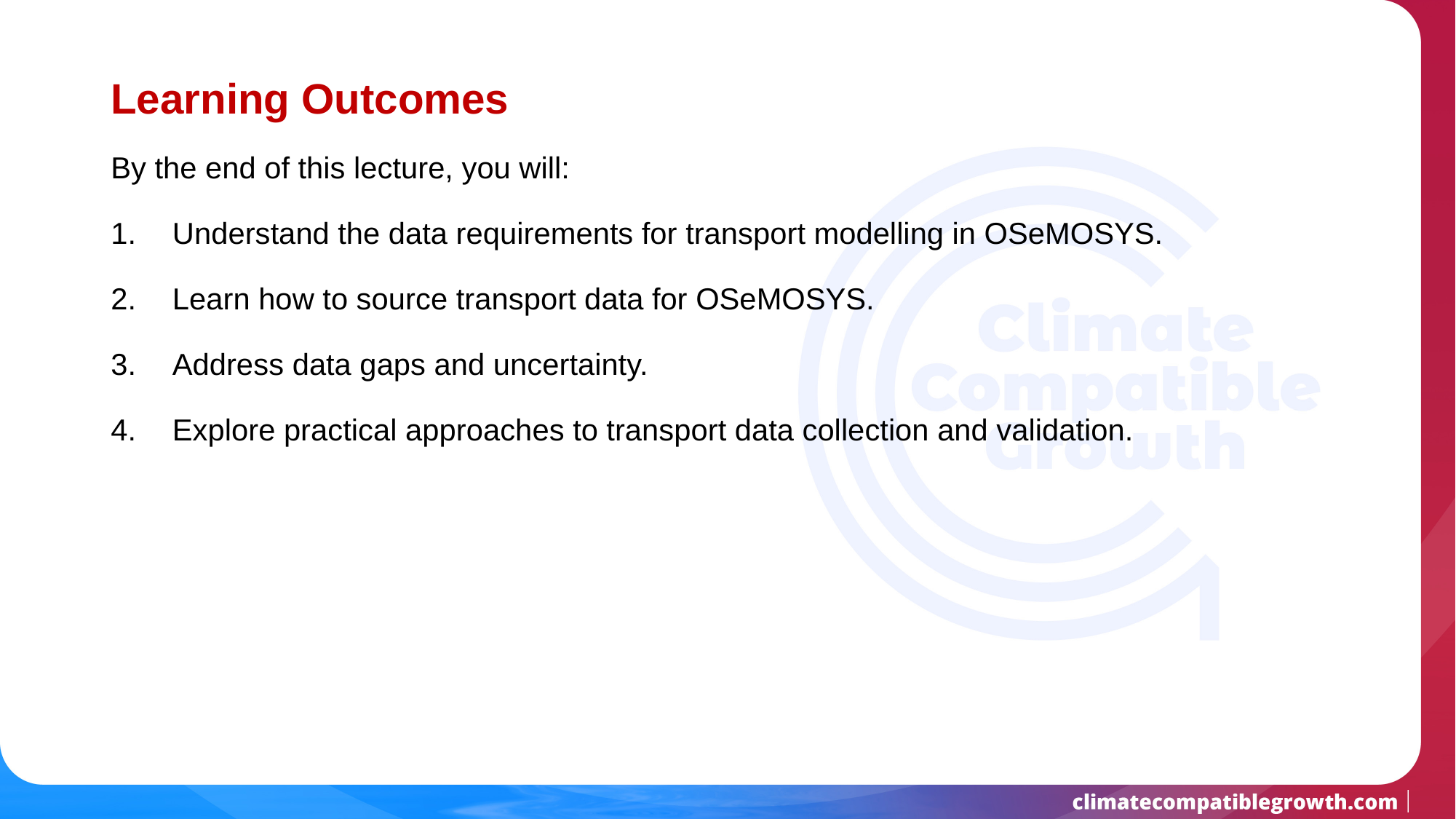

# Learning Outcomes
By the end of this lecture, you will:

Understand the data requirements for transport modelling in OSeMOSYS.

Learn how to source transport data for OSeMOSYS.

Address data gaps and uncertainty.

Explore practical approaches to transport data collection and validation.